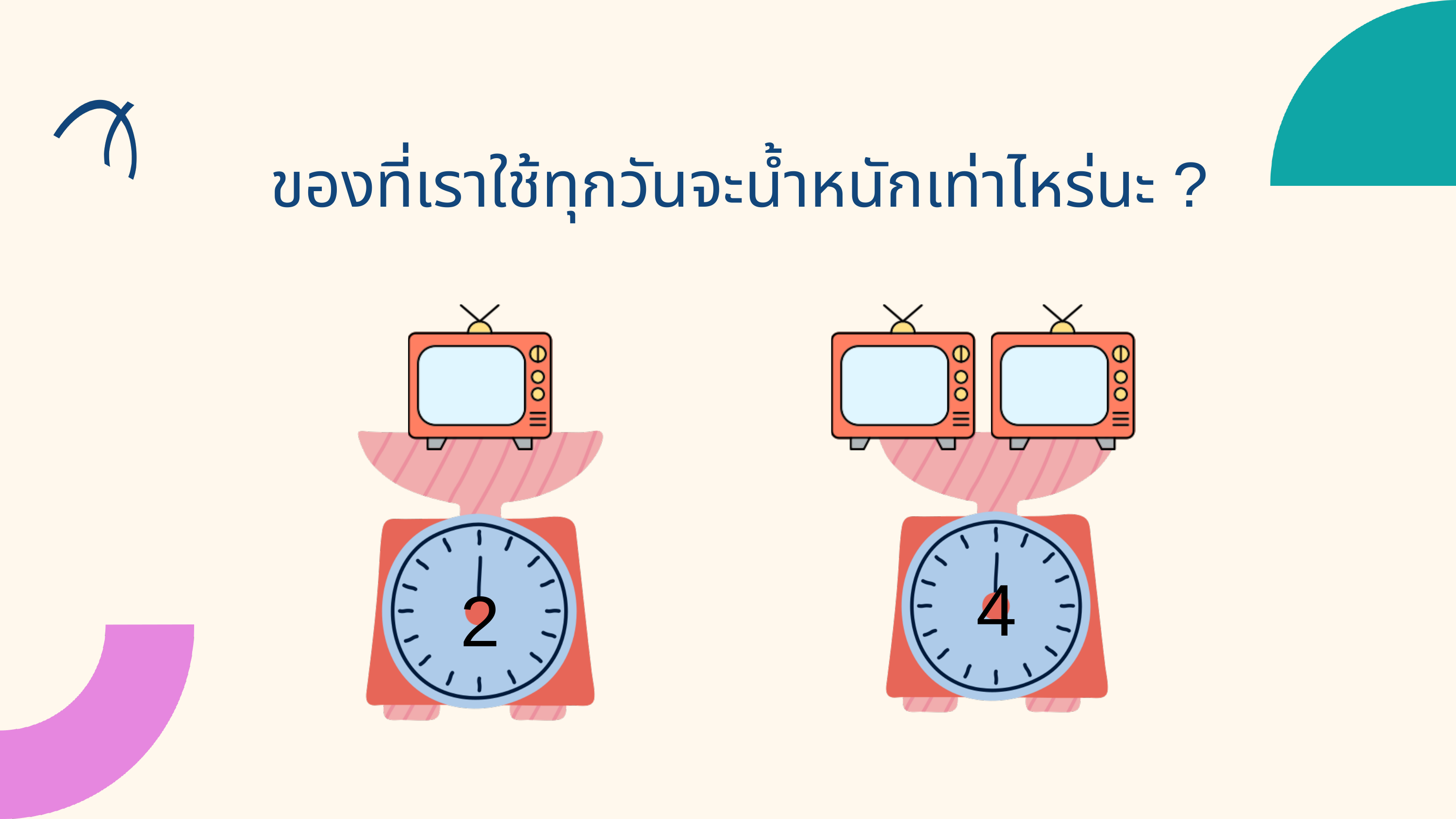

ของที่เราใช้ทุกวันจะน้ำหนักเท่าไหร่นะ ?

4
2